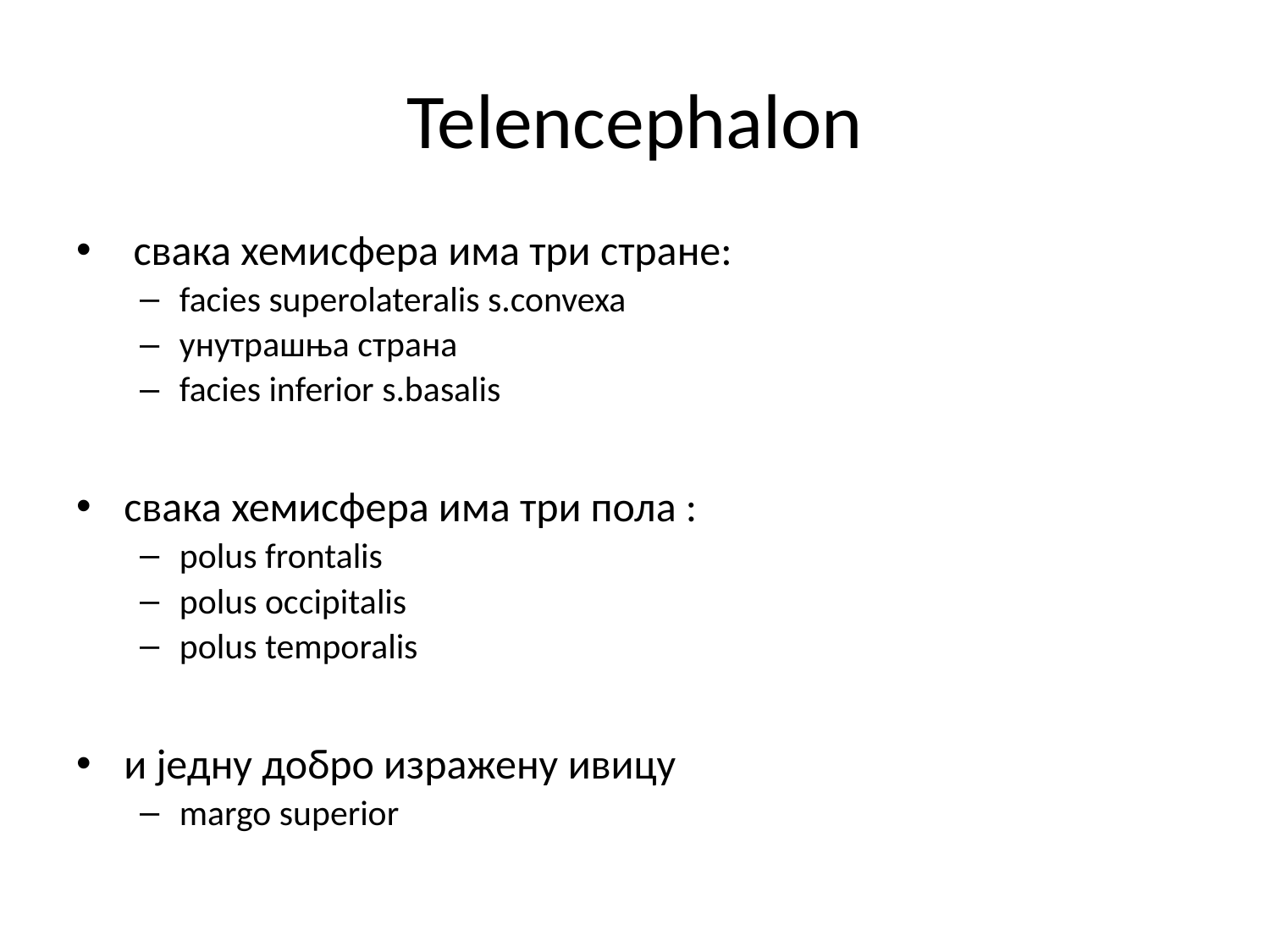

# Telencephalon
 свака хемисфера има три стране:
facies superolateralis s.convexa
унутрашња страна
facies inferior s.basalis

свака хемисфера има три пола :
polus frontalis
polus occipitalis
polus temporalis

и једну добро изражену ивицу
margo superior